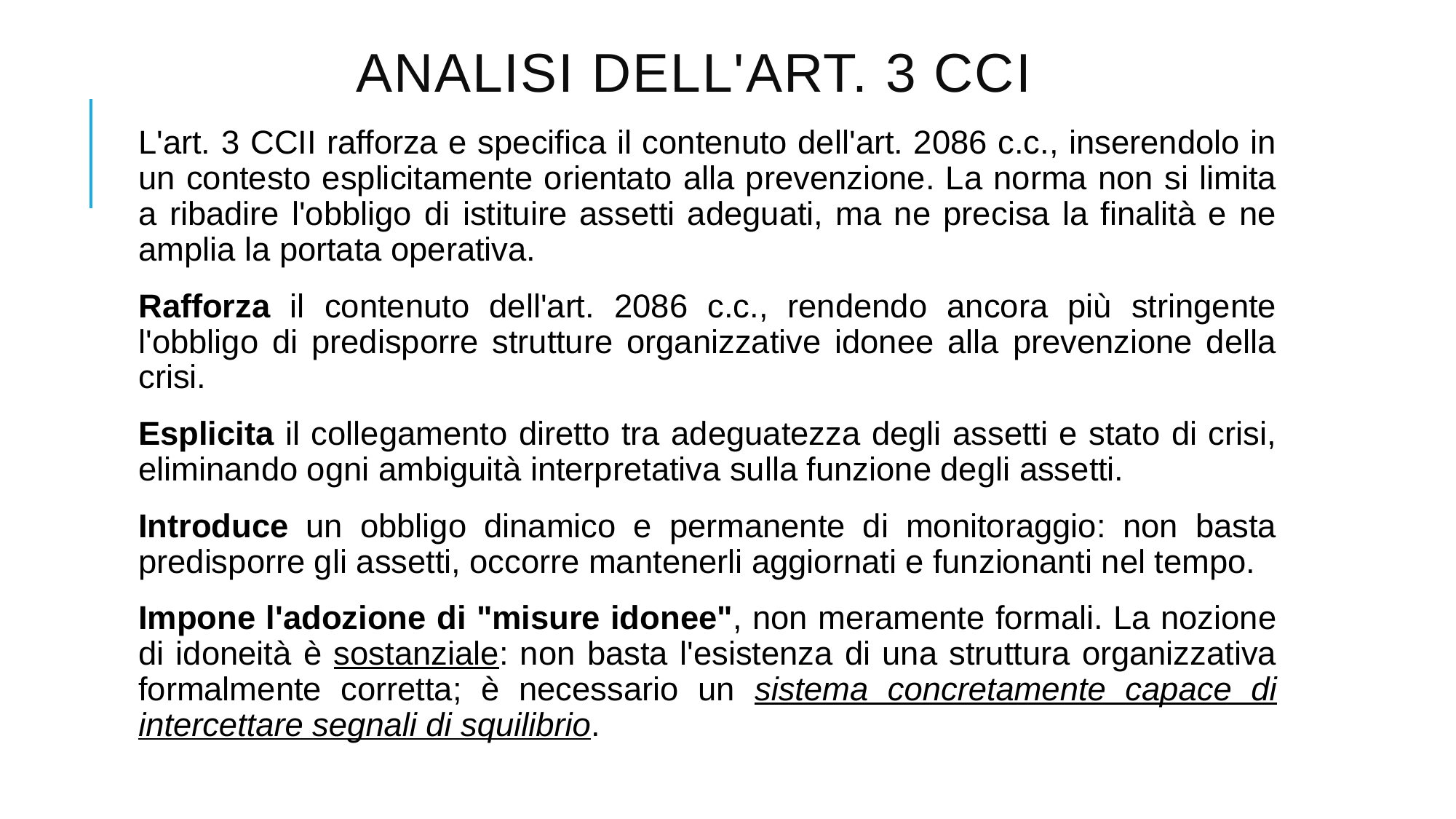

# Analisi dell'art. 3 CCI
L'art. 3 CCII rafforza e specifica il contenuto dell'art. 2086 c.c., inserendolo in un contesto esplicitamente orientato alla prevenzione. La norma non si limita a ribadire l'obbligo di istituire assetti adeguati, ma ne precisa la finalità e ne amplia la portata operativa.
Rafforza il contenuto dell'art. 2086 c.c., rendendo ancora più stringente l'obbligo di predisporre strutture organizzative idonee alla prevenzione della crisi.
Esplicita il collegamento diretto tra adeguatezza degli assetti e stato di crisi, eliminando ogni ambiguità interpretativa sulla funzione degli assetti.
Introduce un obbligo dinamico e permanente di monitoraggio: non basta predisporre gli assetti, occorre mantenerli aggiornati e funzionanti nel tempo.
Impone l'adozione di "misure idonee", non meramente formali. La nozione di idoneità è sostanziale: non basta l'esistenza di una struttura organizzativa formalmente corretta; è necessario un sistema concretamente capace di intercettare segnali di squilibrio.